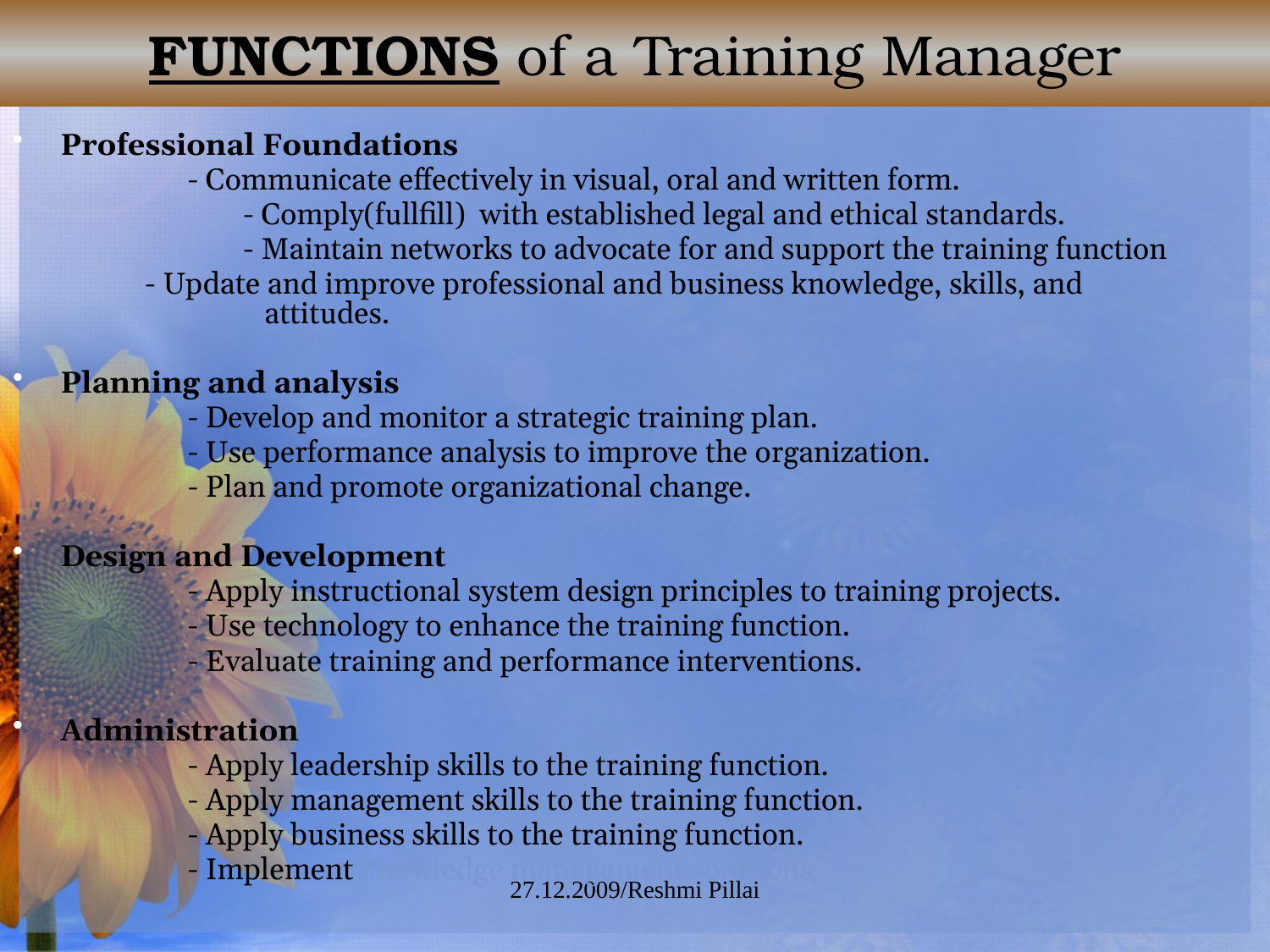

FUNCTIONS of a Training Manager
Professional Foundations
		- Communicate effectively in visual, oral and written form.
		- Comply(fullfill)  with established legal and ethical standards.
		- Maintain networks to advocate for and support the training function
	    - Update and improve professional and business knowledge, skills, and  		   attitudes.

Planning and analysis
		- Develop and monitor a strategic training plan.
		- Use performance analysis to improve the organization.
		- Plan and promote organizational change.

Design and Development
		- Apply instructional system design principles to training projects.
		- Use technology to enhance the training function.
		- Evaluate training and performance interventions.

Administration
		- Apply leadership skills to the training function.
		- Apply management skills to the training function.
		- Apply business skills to the training function.
		- Implement knowledge management solutions.
27.12.2009/Reshmi Pillai